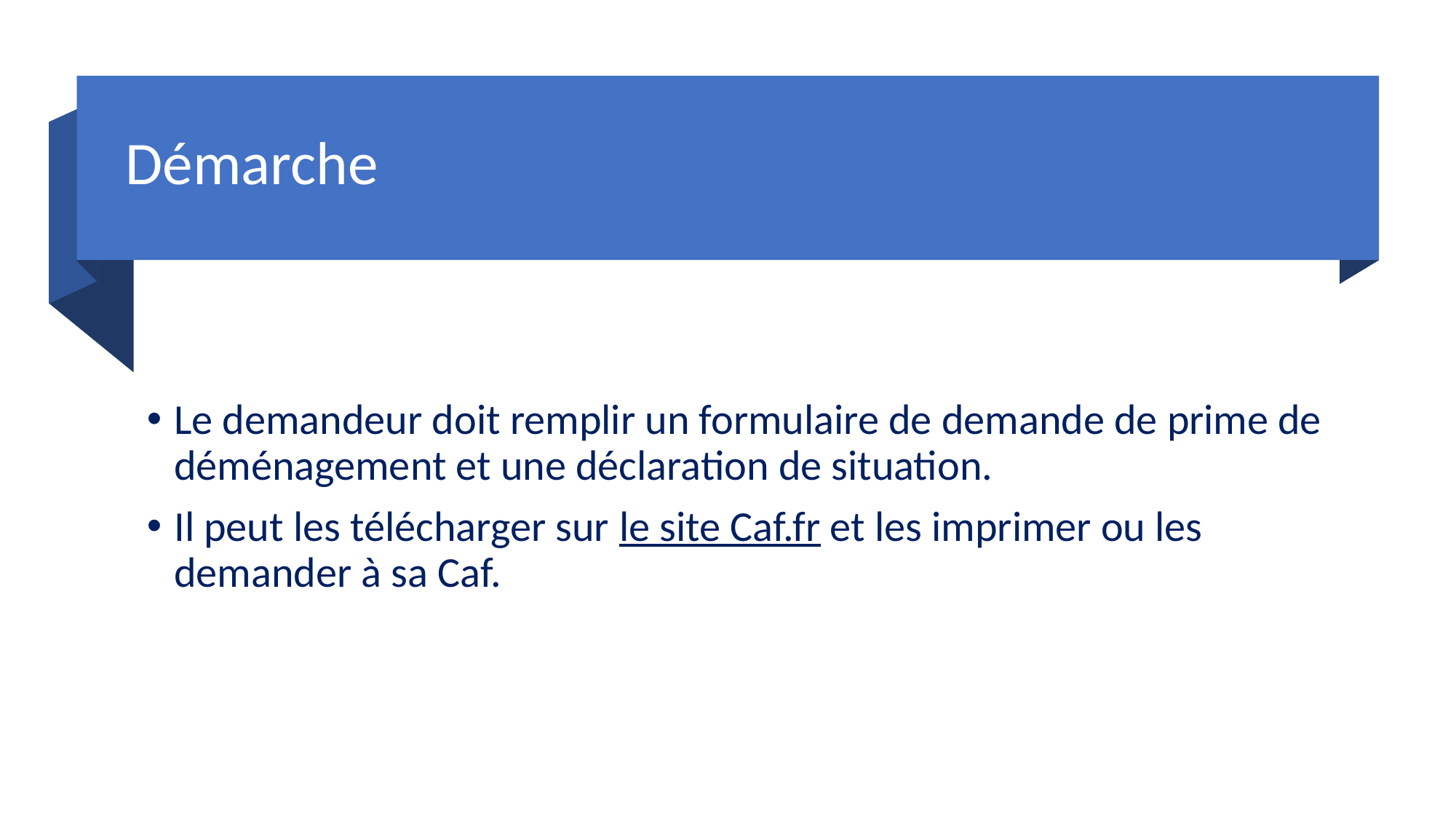

# Démarche

Le demandeur doit remplir un formulaire de demande de prime de déménagement et une déclaration de situation.
Il peut les télécharger sur le site Caf.fr et les imprimer ou les demander à sa Caf.